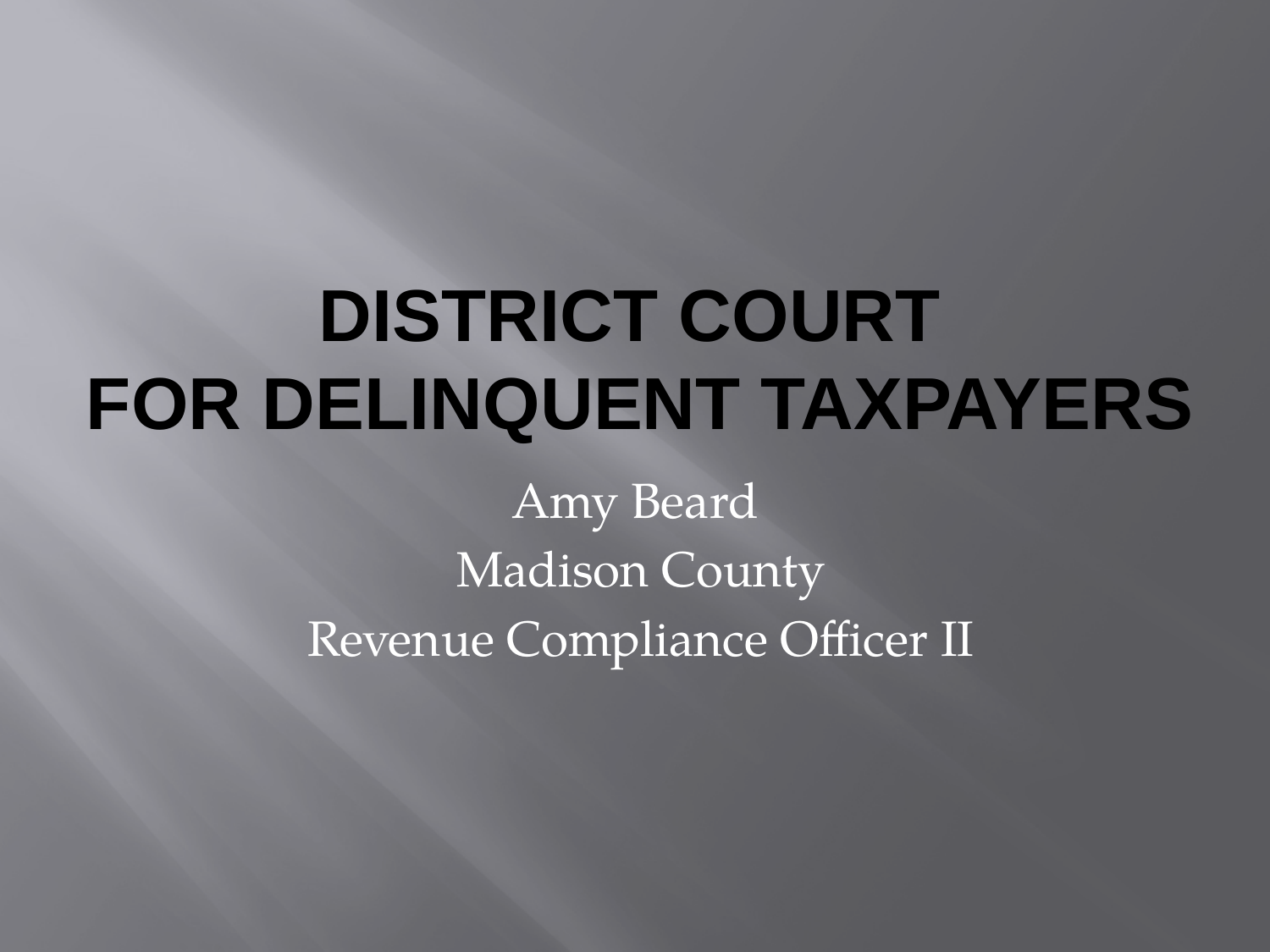

# District Court FOR DELINQUENT Taxpayers
Amy Beard
 Madison County
 Revenue Compliance Officer II